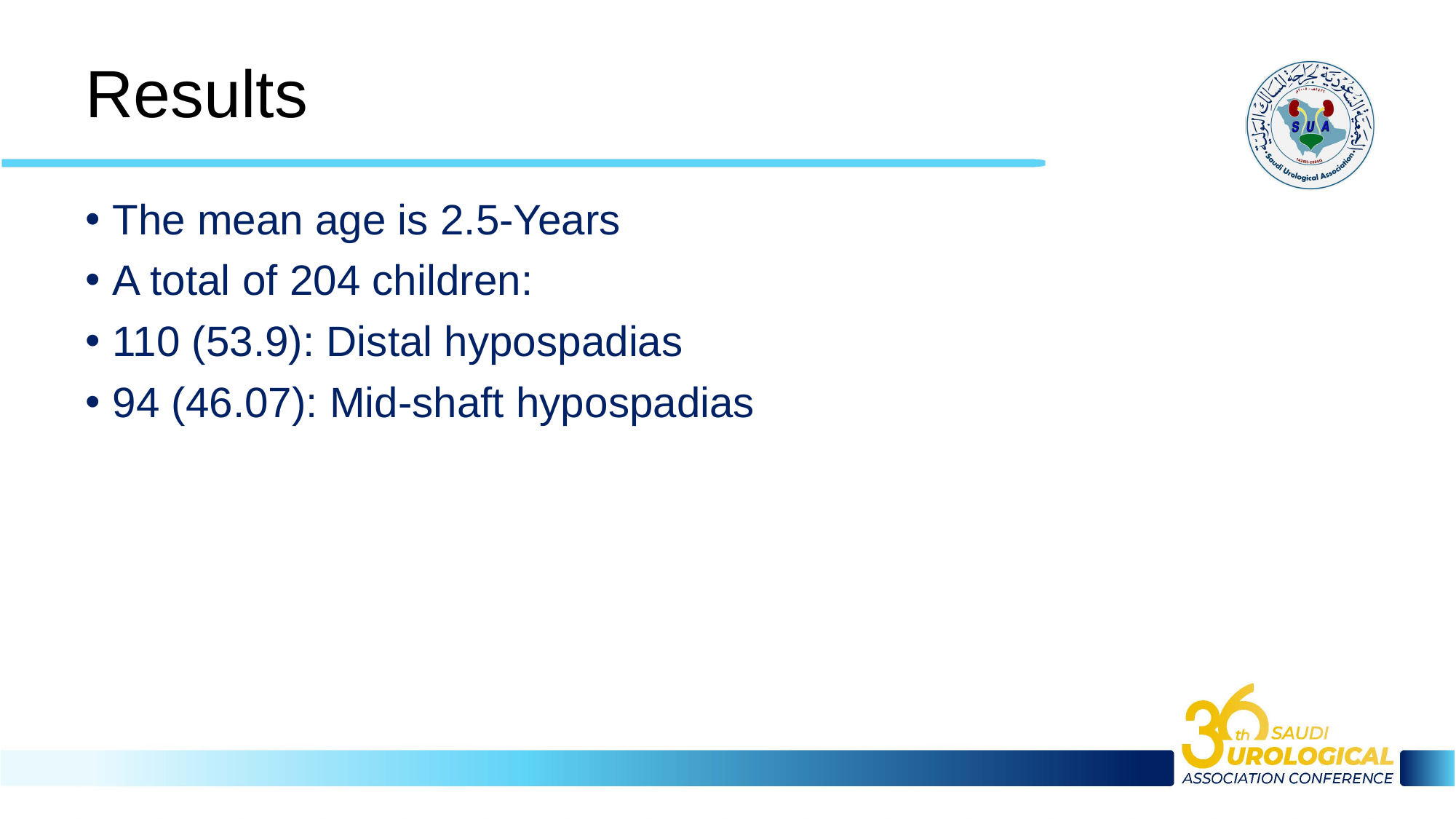

# Results
The mean age is 2.5-Years
A total of 204 children:
110 (53.9): Distal hypospadias
94 (46.07): Mid-shaft hypospadias